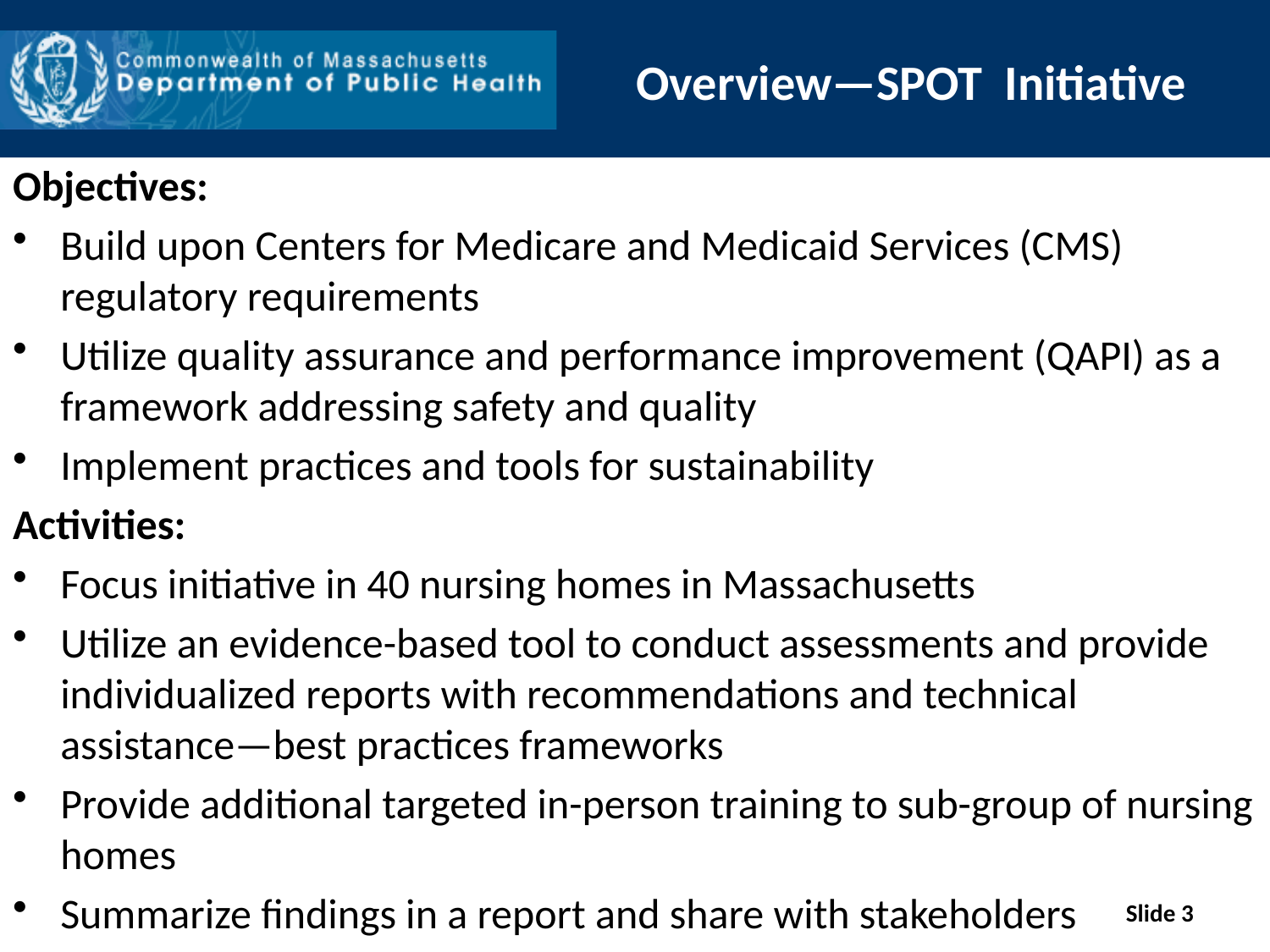

# Overview—SPOT  Initiative
Objectives:
Build upon Centers for Medicare and Medicaid Services (CMS) regulatory requirements
Utilize quality assurance and performance improvement (QAPI) as a framework addressing safety and quality
Implement practices and tools for sustainability
Activities:
Focus initiative in 40 nursing homes in Massachusetts
Utilize an evidence-based tool to conduct assessments and provide individualized reports with recommendations and technical assistance—best practices frameworks
Provide additional targeted in-person training to sub-group of nursing homes
Summarize findings in a report and share with stakeholders

Slide 3